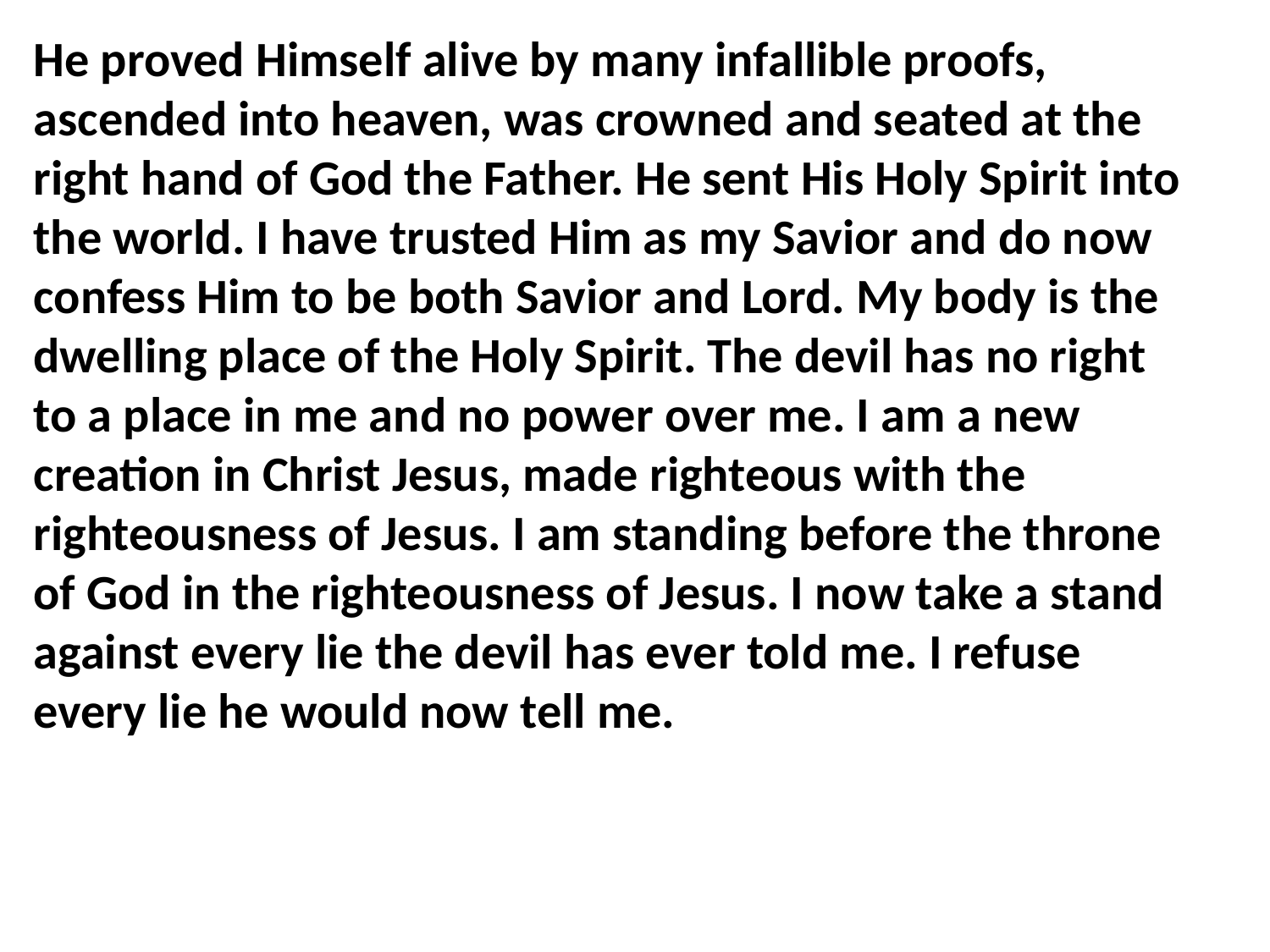

He proved Himself alive by many infallible proofs, ascended into heaven, was crowned and seated at the right hand of God the Father. He sent His Holy Spirit into the world. I have trusted Him as my Savior and do now confess Him to be both Savior and Lord. My body is the dwelling place of the Holy Spirit. The devil has no right to a place in me and no power over me. I am a new creation in Christ Jesus, made righteous with the righteousness of Jesus. I am standing before the throne of God in the righteousness of Jesus. I now take a stand against every lie the devil has ever told me. I refuse every lie he would now tell me.